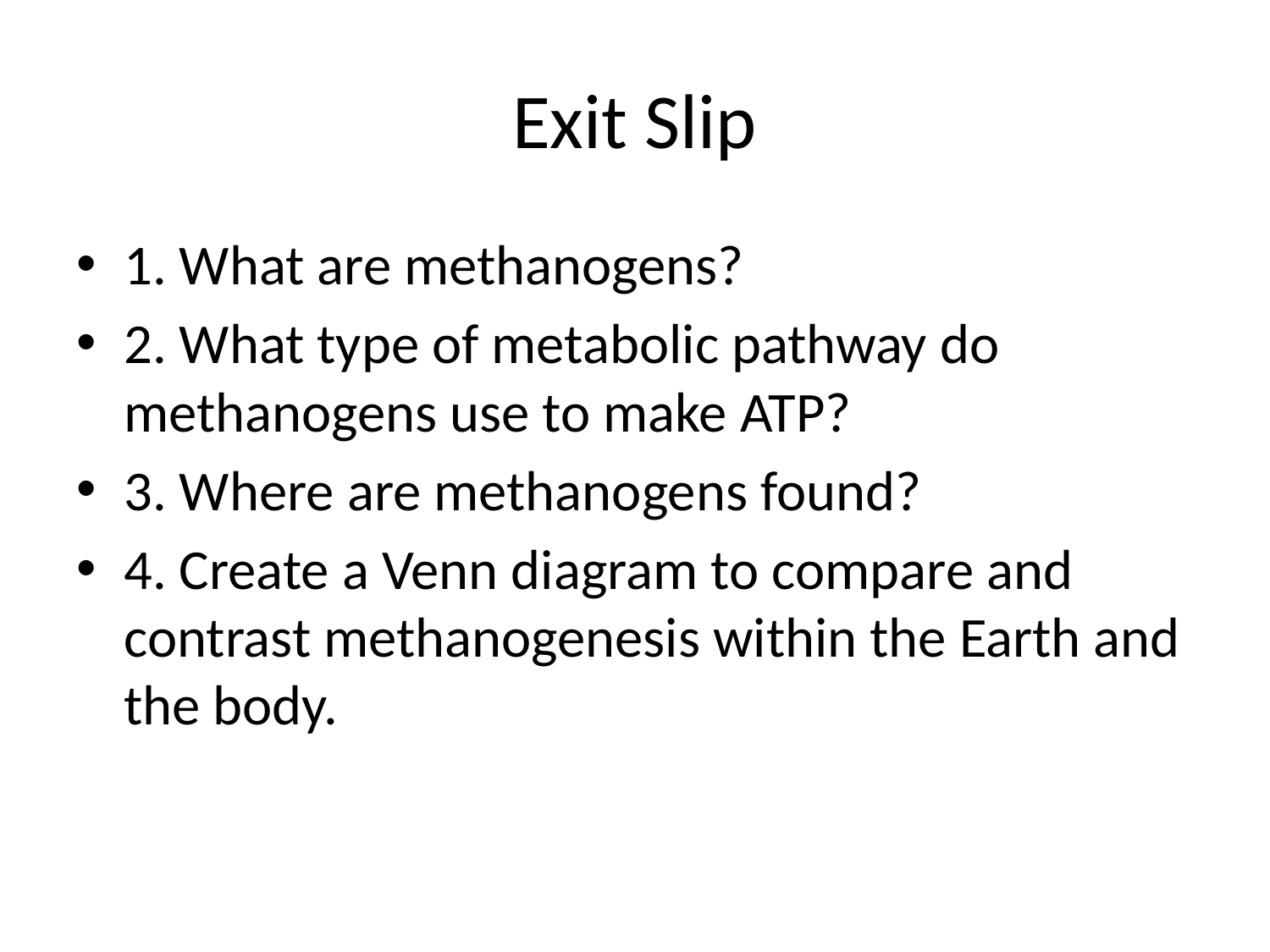

# Exit Slip
1. What are methanogens?
2. What type of metabolic pathway do methanogens use to make ATP?
3. Where are methanogens found?
4. Create a Venn diagram to compare and contrast methanogenesis within the Earth and the body.